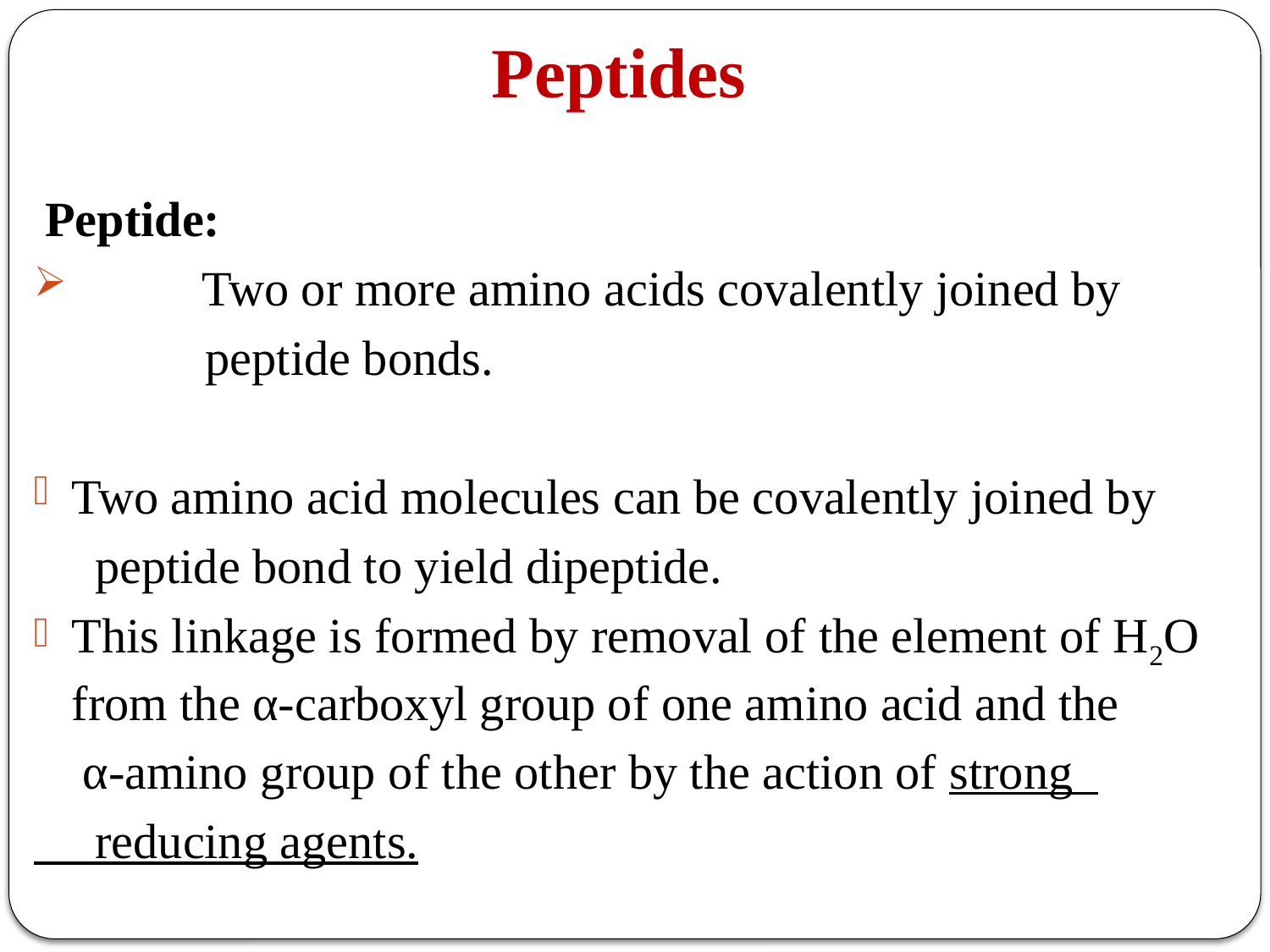

Peptides

 Peptide:
           Two or more amino acids covalently joined by
              peptide bonds.

Two amino acid molecules can be covalently joined by
     peptide bond to yield dipeptide.
This linkage is formed by removal of the element of H2O from the α-carboxyl group of one amino acid and the
    α-amino group of the other by the action of strong
     reducing agents.